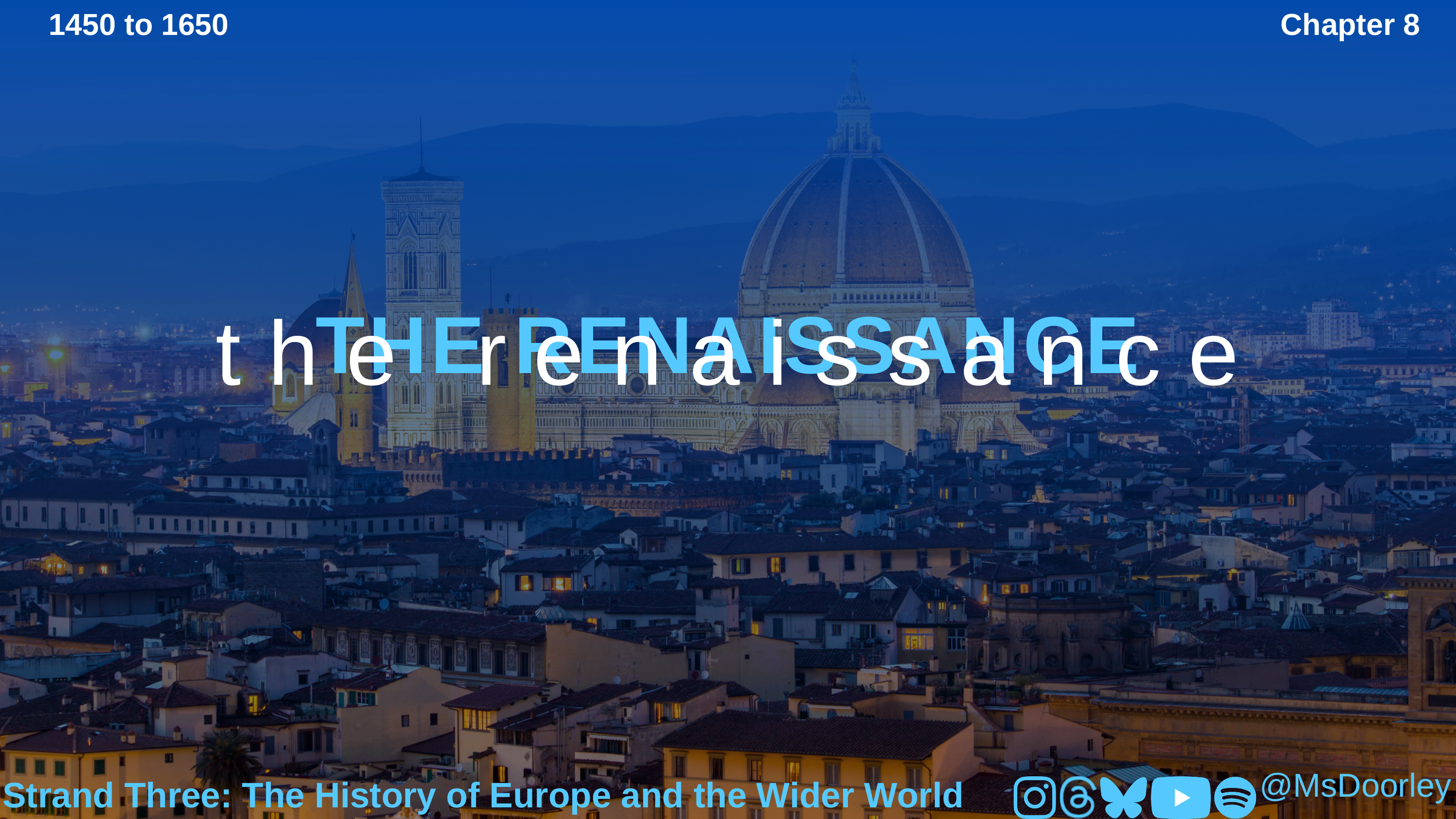

1450 to 1650
Chapter 8
THE RENAISSANCE
the renaissance
Strand Three: The History of Europe and the Wider World

@MsDoorley